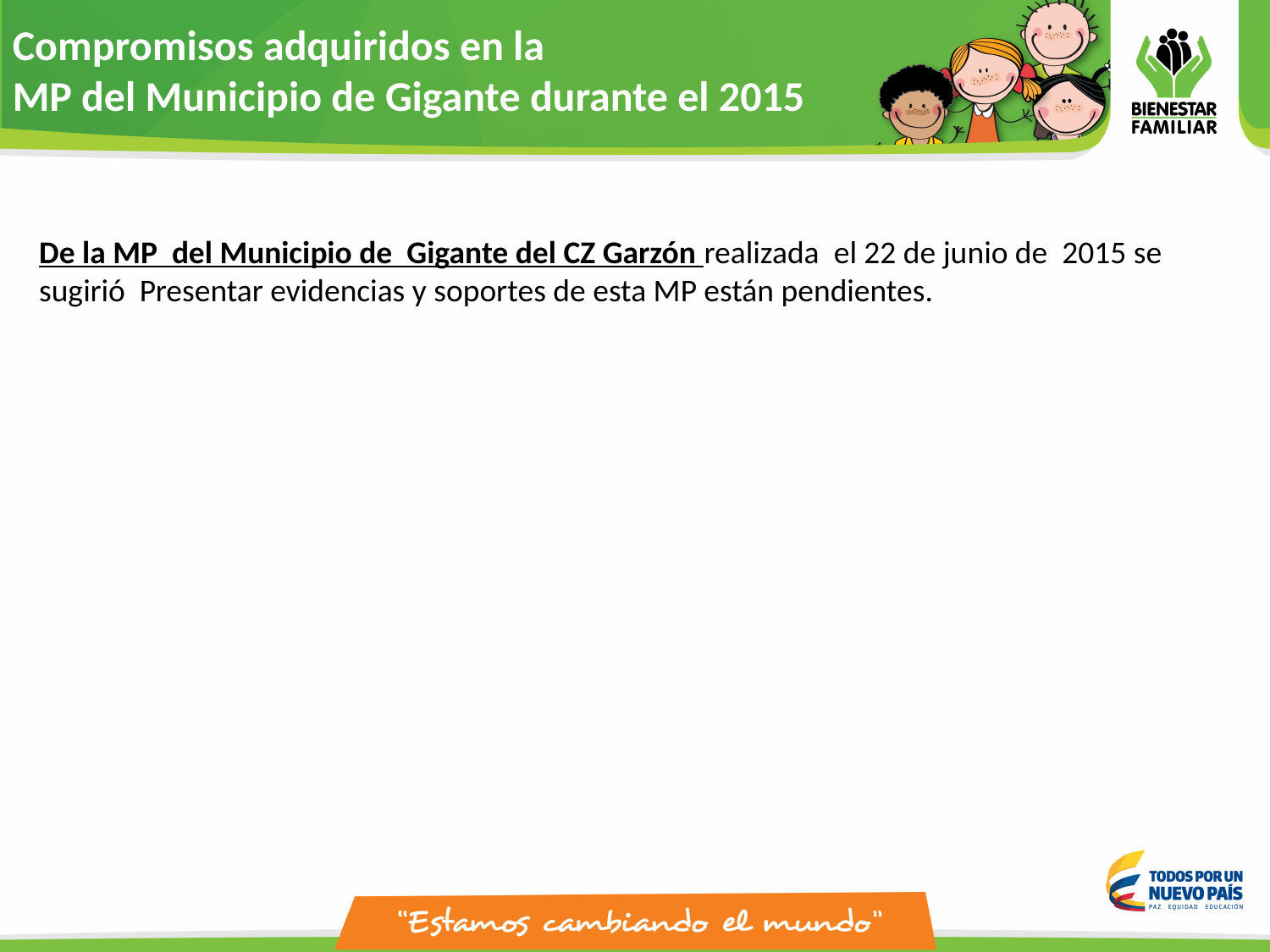

Compromisos adquiridos en la
MP del Municipio de Gigante durante el 2015
De la MP  del Municipio de  Gigante del CZ Garzón realizada  el 22 de junio de  2015 se sugirió  Presentar evidencias y soportes de esta MP están pendientes.